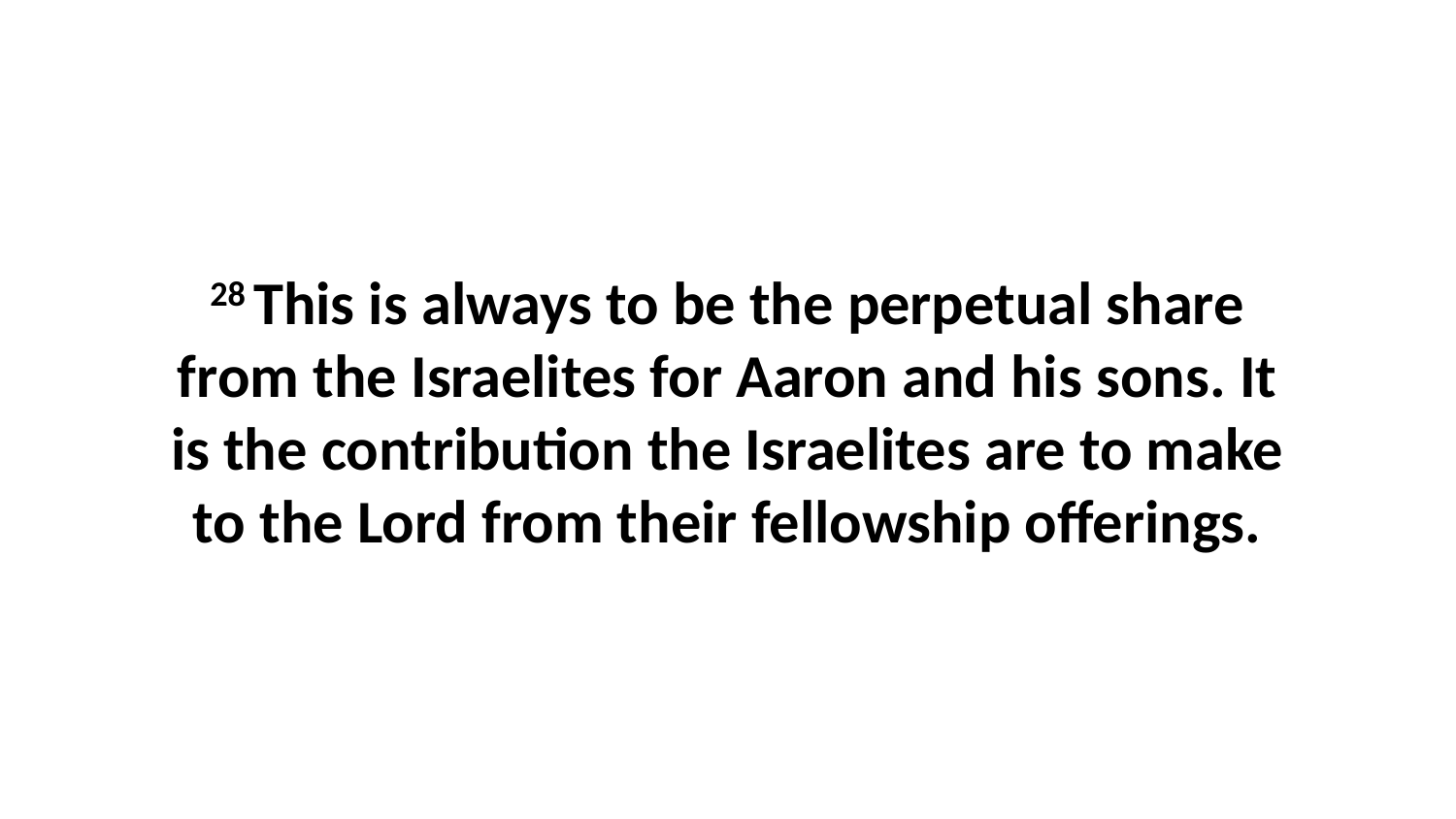

28 This is always to be the perpetual share from the Israelites for Aaron and his sons. It is the contribution the Israelites are to make to the Lord from their fellowship offerings.